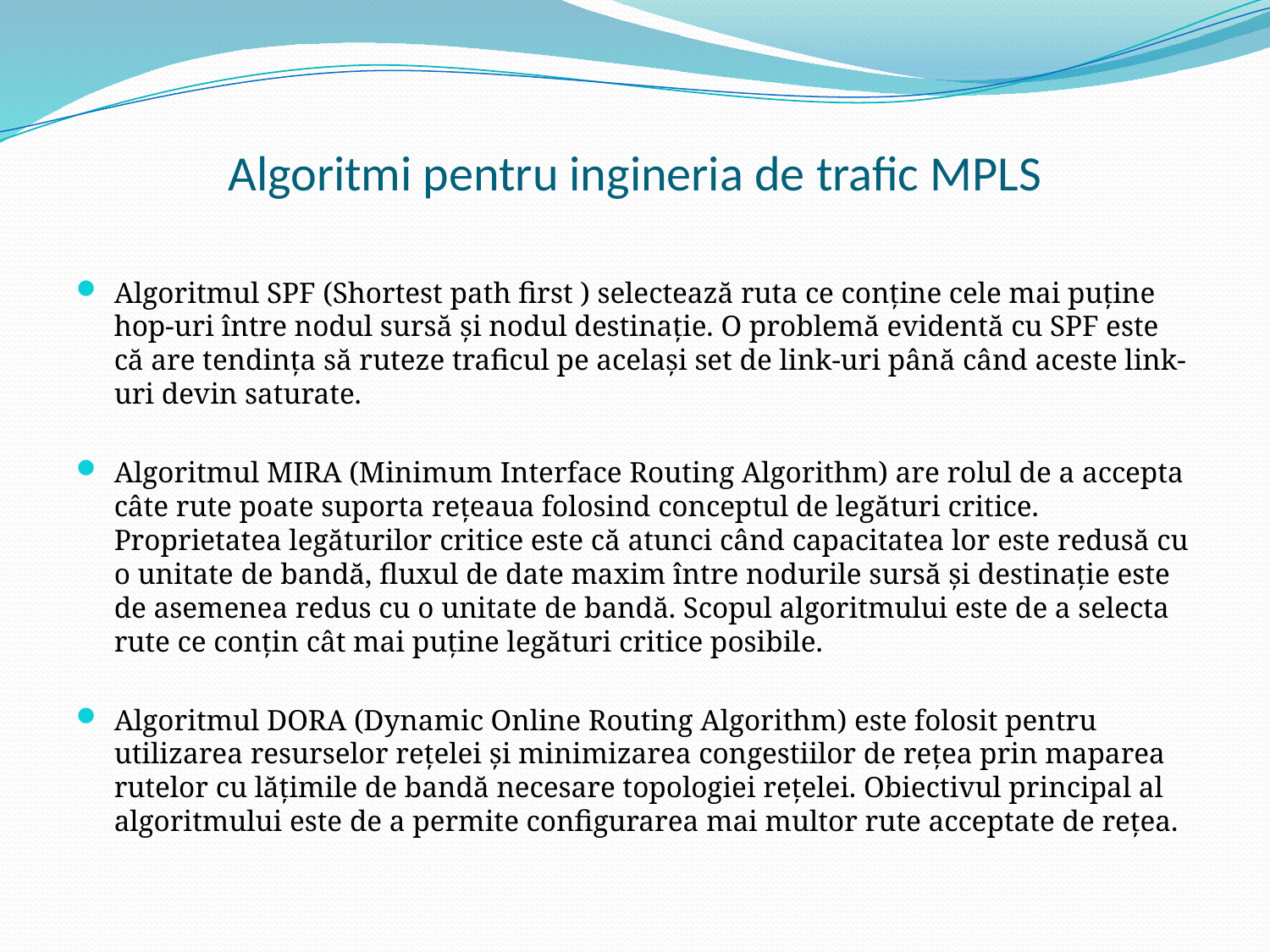

# Algoritmi pentru ingineria de trafic MPLS
Algoritmul SPF (Shortest path first ) selectează ruta ce conţine cele mai puţine hop-uri între nodul sursă şi nodul destinaţie. O problemă evidentă cu SPF este că are tendinţa să ruteze traficul pe acelaşi set de link-uri până când aceste link-uri devin saturate.

Algoritmul MIRA (Minimum Interface Routing Algorithm) are rolul de a accepta câte rute poate suporta reţeaua folosind conceptul de legături critice. Proprietatea legăturilor critice este că atunci când capacitatea lor este redusă cu o unitate de bandă, fluxul de date maxim între nodurile sursă şi destinaţie este de asemenea redus cu o unitate de bandă. Scopul algoritmului este de a selecta rute ce conţin cât mai puţine legături critice posibile.

Algoritmul DORA (Dynamic Online Routing Algorithm) este folosit pentru utilizarea resurselor reţelei şi minimizarea congestiilor de reţea prin maparea rutelor cu lăţimile de bandă necesare topologiei reţelei. Obiectivul principal al algoritmului este de a permite configurarea mai multor rute acceptate de reţea.